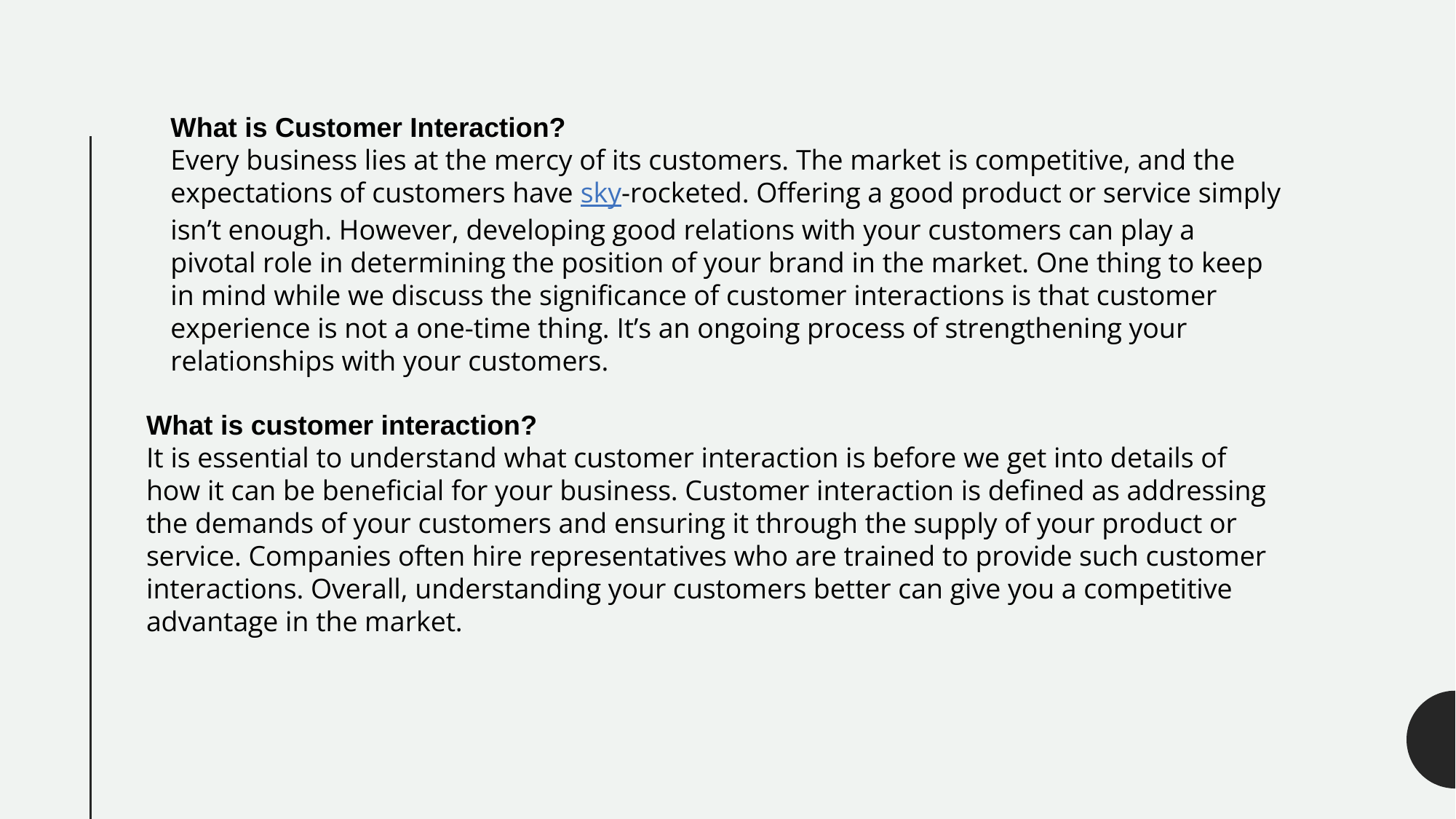

What is Customer Interaction?
Every business lies at the mercy of its customers. The market is competitive, and the expectations of customers have sky-rocketed. Offering a good product or service simply isn’t enough. However, developing good relations with your customers can play a pivotal role in determining the position of your brand in the market. One thing to keep in mind while we discuss the significance of customer interactions is that customer experience is not a one-time thing. It’s an ongoing process of strengthening your relationships with your customers.
What is customer interaction?
It is essential to understand what customer interaction is before we get into details of how it can be beneficial for your business. Customer interaction is defined as addressing the demands of your customers and ensuring it through the supply of your product or service. Companies often hire representatives who are trained to provide such customer interactions. Overall, understanding your customers better can give you a competitive advantage in the market.